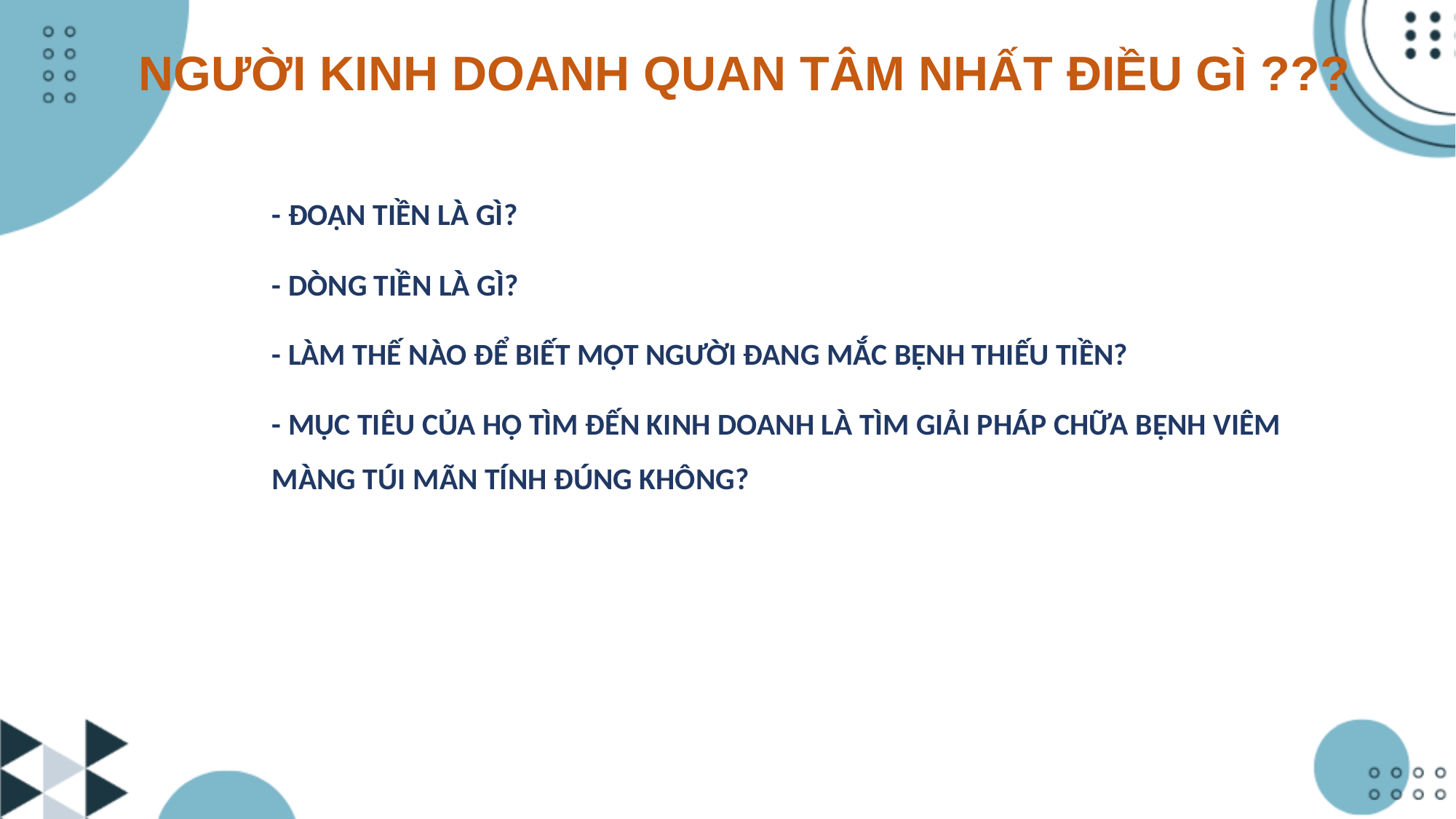

# NGƯỜI KINH DOANH QUAN TÂM NHẤT ĐIỀU GÌ ???
- ĐOẠN TIỀN LÀ GÌ?
- DÒNG TIỀN LÀ GÌ?
- LÀM THẾ NÀO ĐỂ BIẾT MỘT NGƯỜI ĐANG MẮC BỆNH THIẾU TIỀN?
- MỤC TIÊU CỦA HỌ TÌM ĐẾN KINH DOANH LÀ TÌM GIẢI PHÁP CHỮA BỆNH VIÊM MÀNG TÚI MÃN TÍNH ĐÚNG KHÔNG?